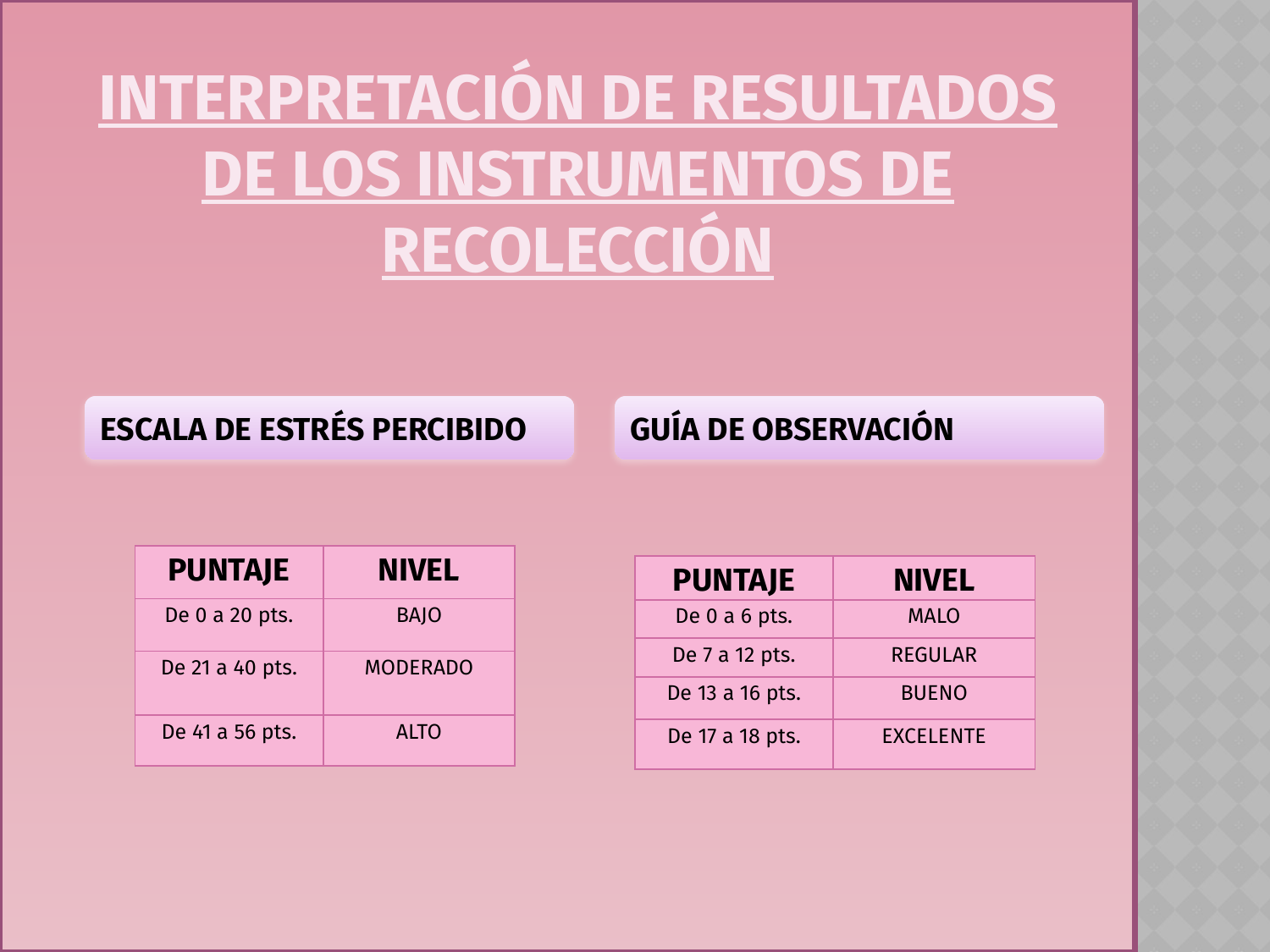

# INTERPRETACIÓN DE RESULTADOS DE LOS INSTRUMENTOS DE RECOLECCIÓN
ESCALA DE ESTRÉS PERCIBIDO
GUÍA DE OBSERVACIÓN
| PUNTAJE | NIVEL |
| --- | --- |
| De 0 a 20 pts. | BAJO |
| De 21 a 40 pts. | MODERADO |
| De 41 a 56 pts. | ALTO |
| PUNTAJE | NIVEL |
| --- | --- |
| De 0 a 6 pts. | MALO |
| De 7 a 12 pts. | REGULAR |
| De 13 a 16 pts. | BUENO |
| De 17 a 18 pts. | EXCELENTE |